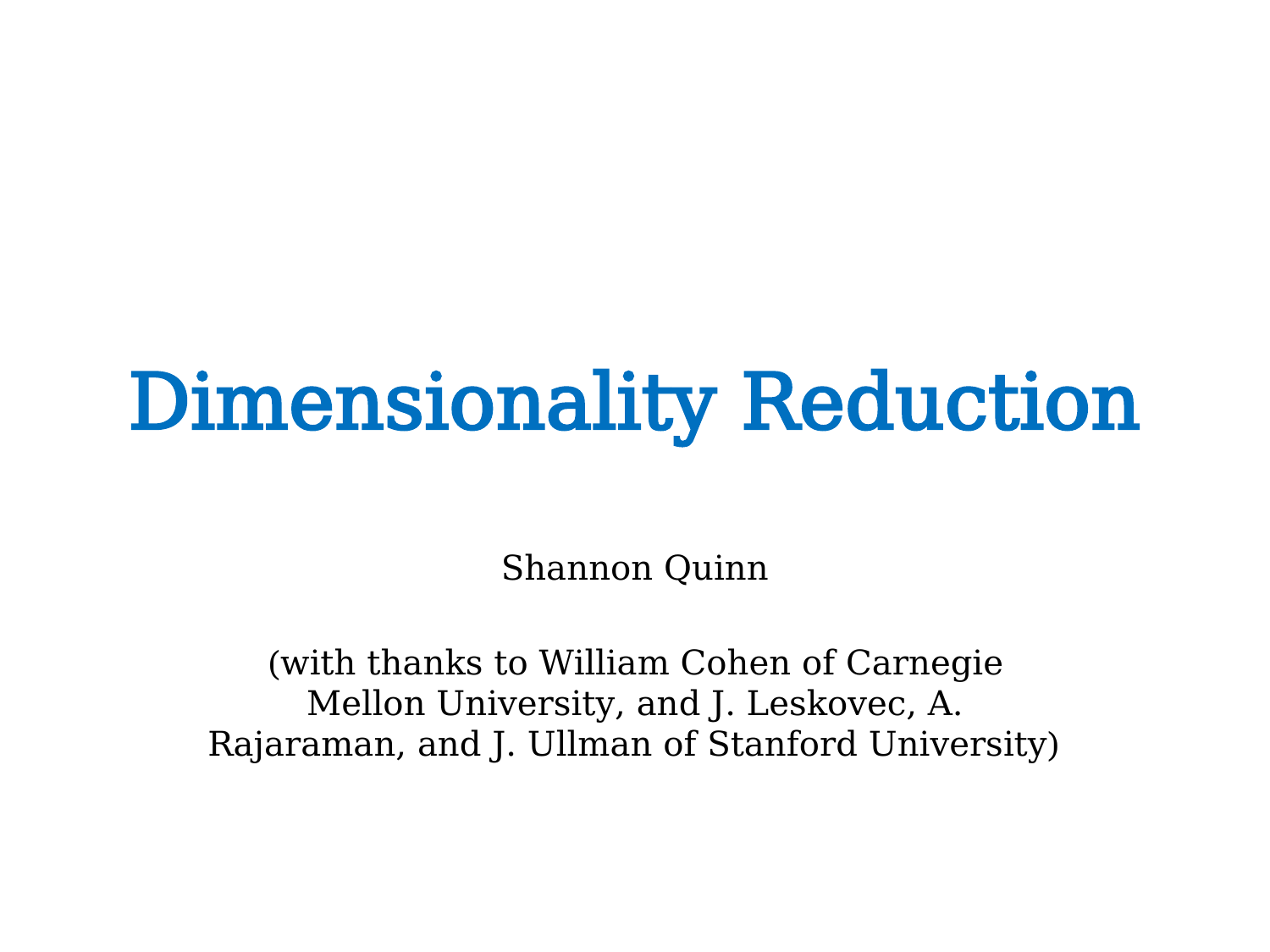

# Dimensionality Reduction
Shannon Quinn

(with thanks to William Cohen of Carnegie Mellon University, and J. Leskovec, A. Rajaraman, and J. Ullman of Stanford University)